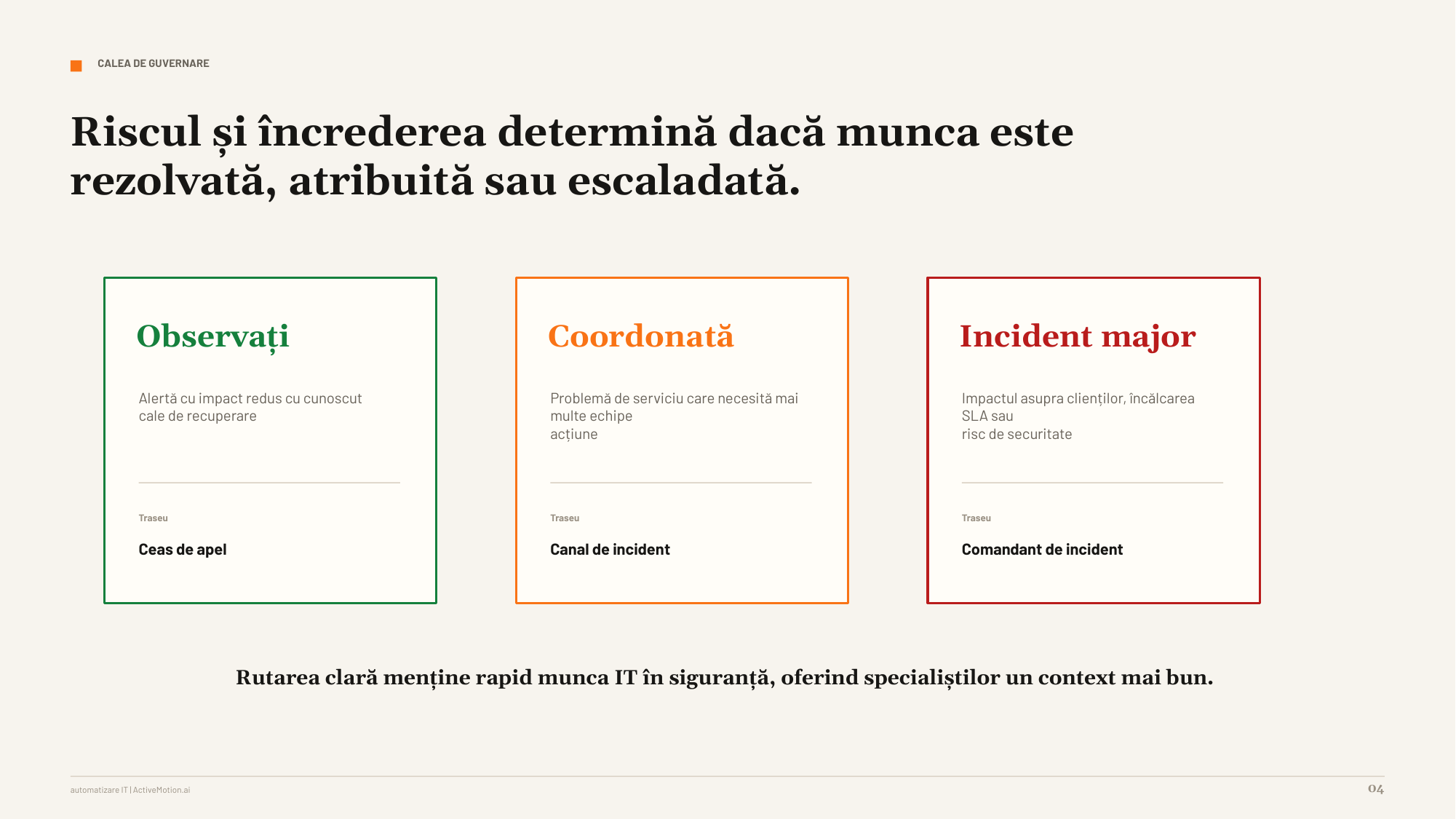

CALEA DE GUVERNARE

Riscul și încrederea determină dacă munca este rezolvată, atribuită sau escaladată.

Observați
Coordonată
Incident major
Alertă cu impact redus cu cunoscut
cale de recuperare
Problemă de serviciu care necesită mai multe echipe
acțiune
Impactul asupra clienților, încălcarea SLA sau
risc de securitate

Traseu
Traseu
Traseu
Ceas de apel
Canal de incident
Comandant de incident
Rutarea clară menține rapid munca IT în siguranță, oferind specialiștilor un context mai bun.

04
automatizare IT | ActiveMotion.ai